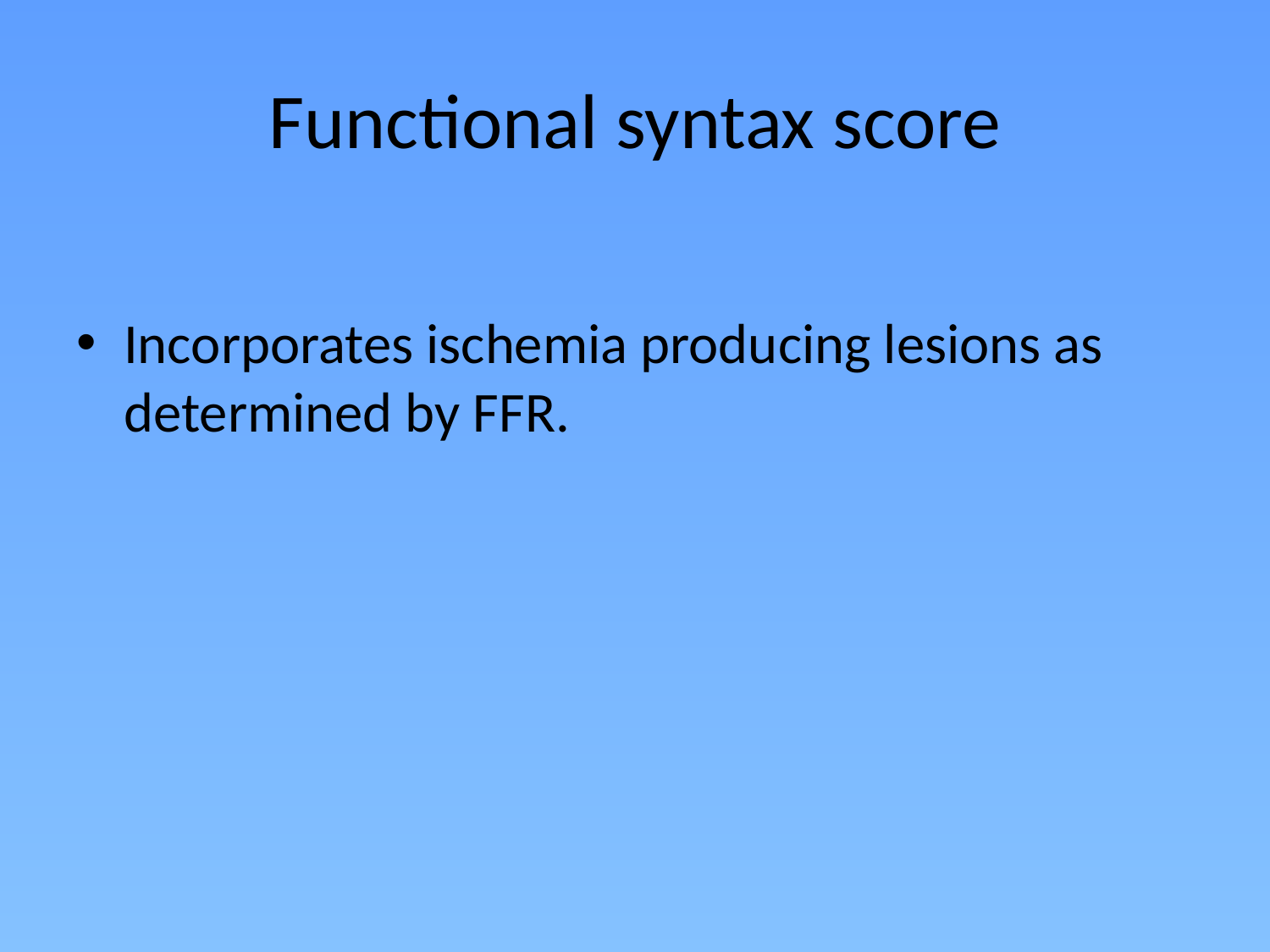

# Functional syntax score

Incorporates ischemia producing lesions as determined by FFR.